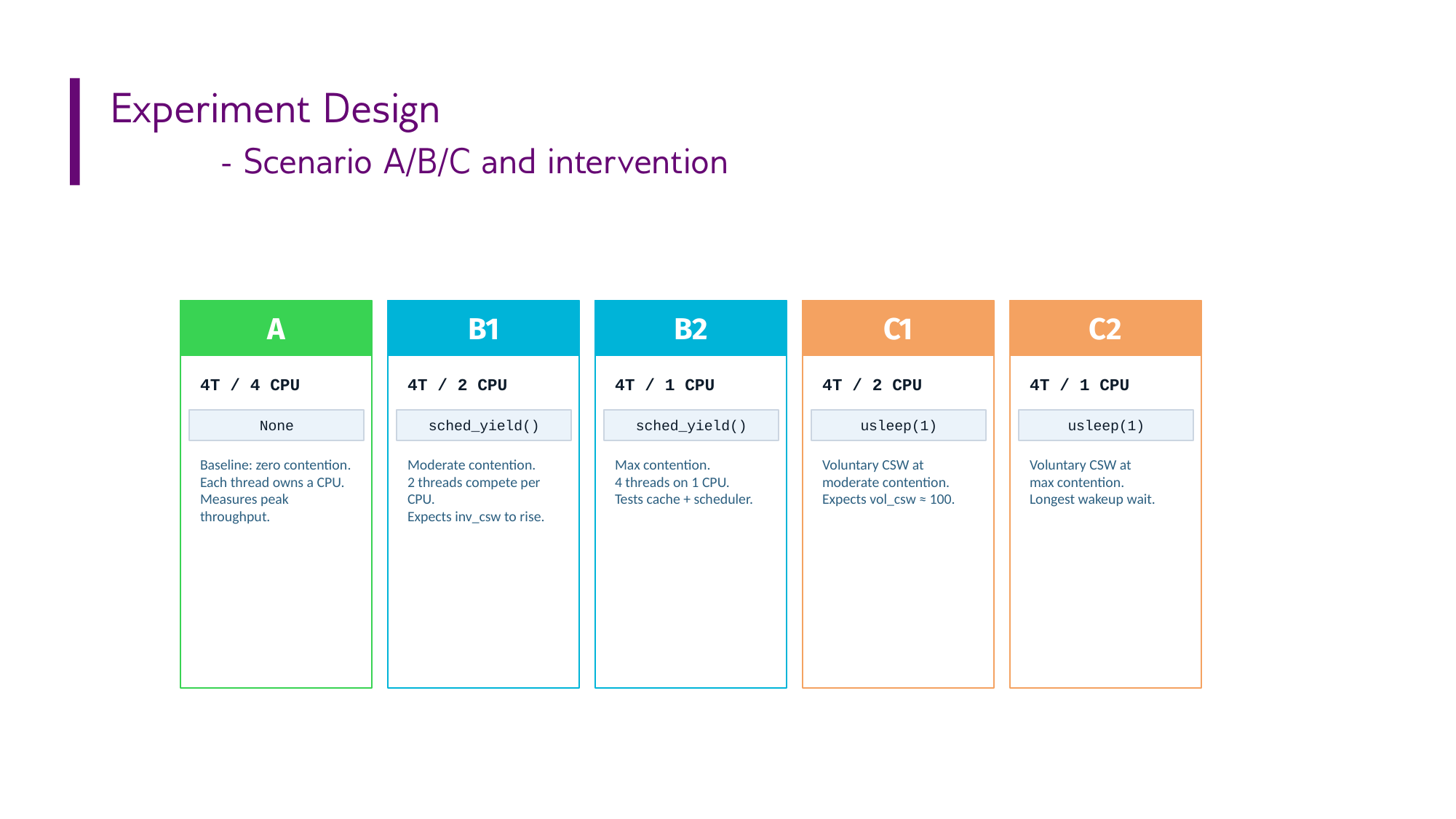

# Experiment Design - Scenario A/B/C and intervention

A
B1
B2
C1
C2
4T / 4 CPU
4T / 2 CPU
4T / 1 CPU
4T / 2 CPU
4T / 1 CPU

None
sched_yield()
sched_yield()
usleep(1)
usleep(1)
Baseline: zero contention.
Each thread owns a CPU.
Measures peak throughput.
Moderate contention.
2 threads compete per CPU.
Expects inv_csw to rise.
Max contention.
4 threads on 1 CPU.
Tests cache + scheduler.
Voluntary CSW at
moderate contention.
Expects vol_csw ≈ 100.
Voluntary CSW at
max contention.
Longest wakeup wait.